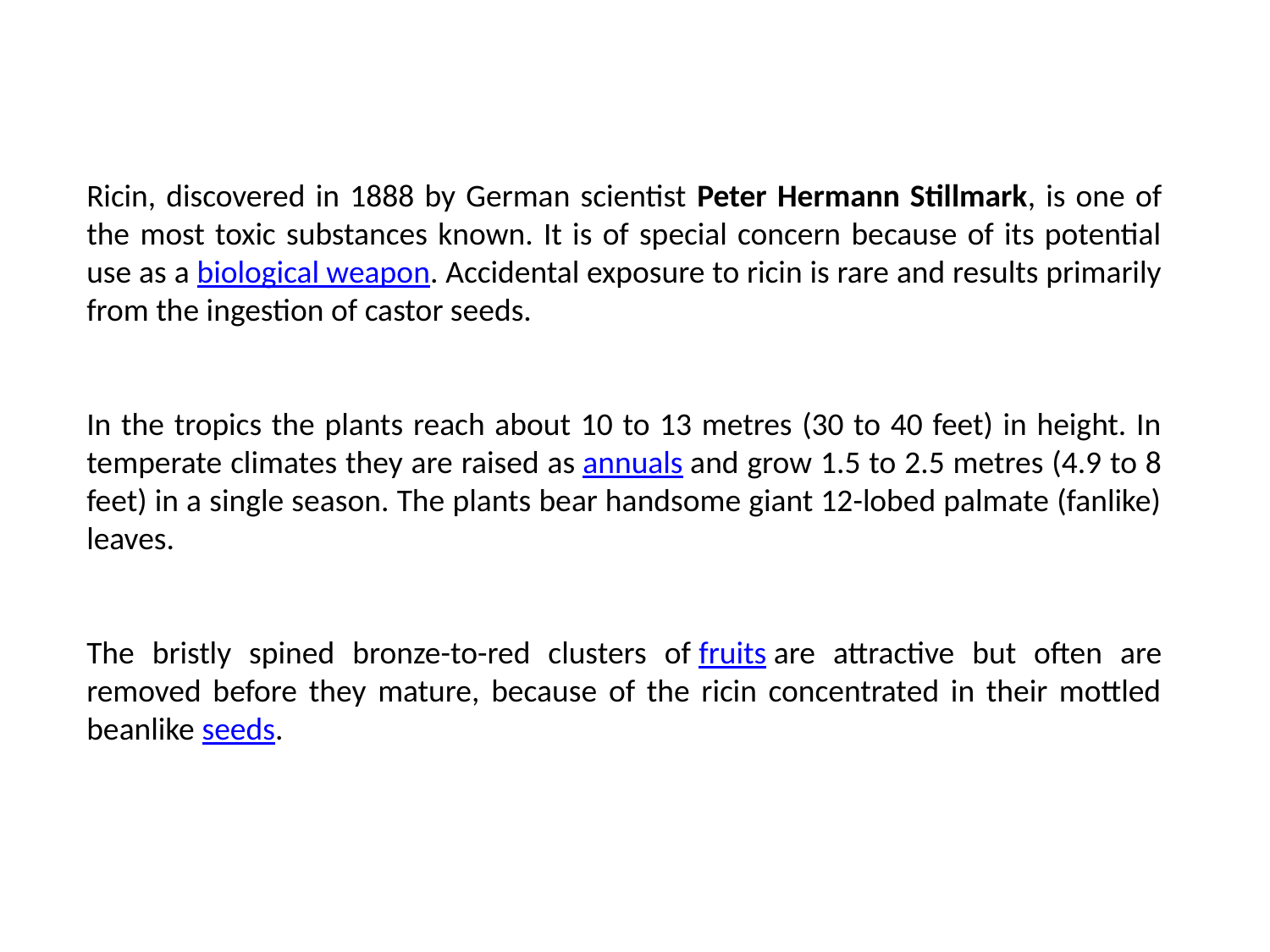

Ricin, discovered in 1888 by German scientist Peter Hermann Stillmark, is one of the most toxic substances known. It is of special concern because of its potential use as a biological weapon. Accidental exposure to ricin is rare and results primarily from the ingestion of castor seeds.

In the tropics the plants reach about 10 to 13 metres (30 to 40 feet) in height. In temperate climates they are raised as annuals and grow 1.5 to 2.5 metres (4.9 to 8 feet) in a single season. The plants bear handsome giant 12-lobed palmate (fanlike) leaves.

The bristly spined bronze-to-red clusters of fruits are attractive but often are removed before they mature, because of the ricin concentrated in their mottled beanlike seeds.